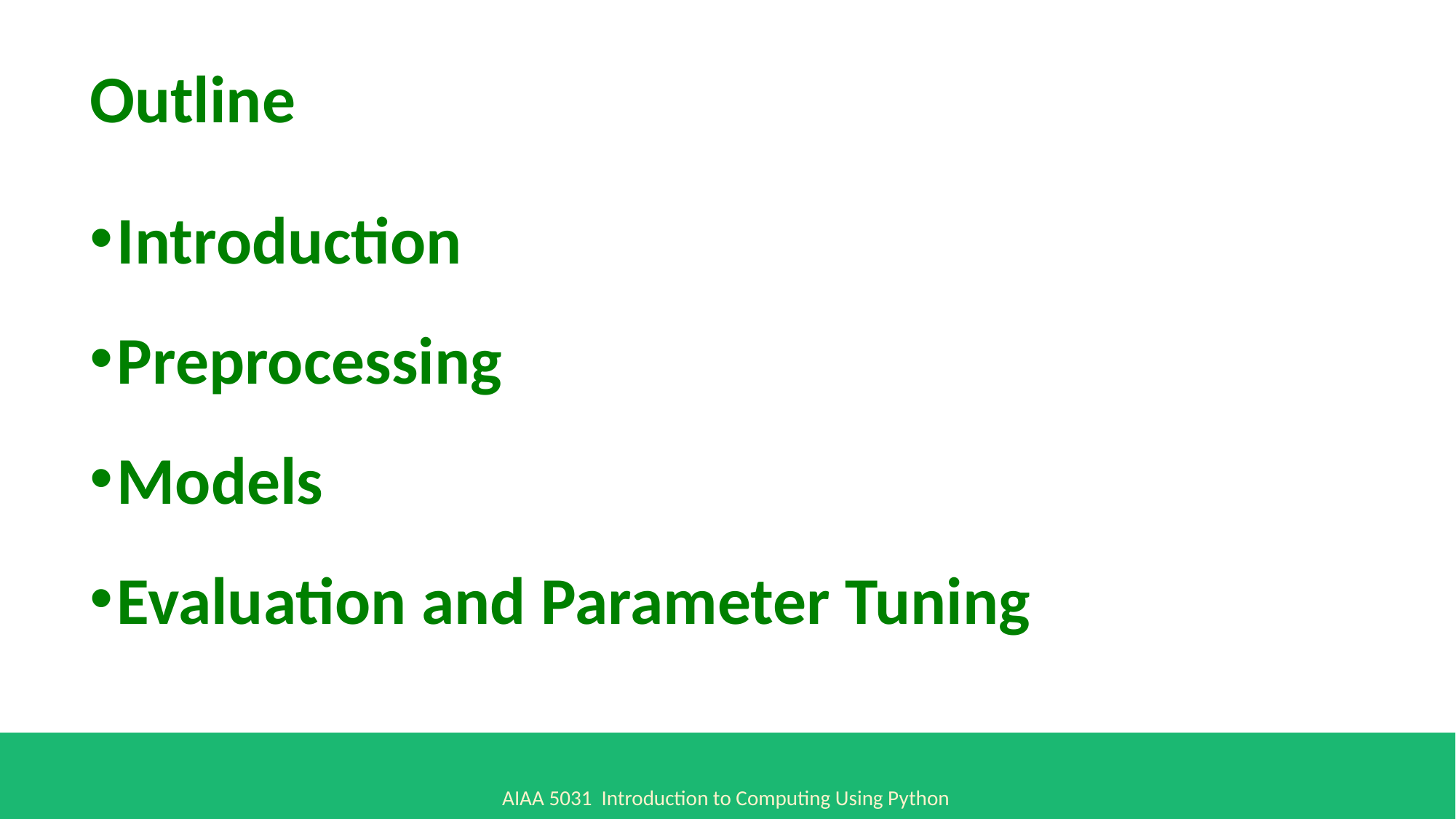

Outline
Introduction
Preprocessing
Models
Evaluation and Parameter Tuning
AIAA 5031  Introduction to Computing Using Python